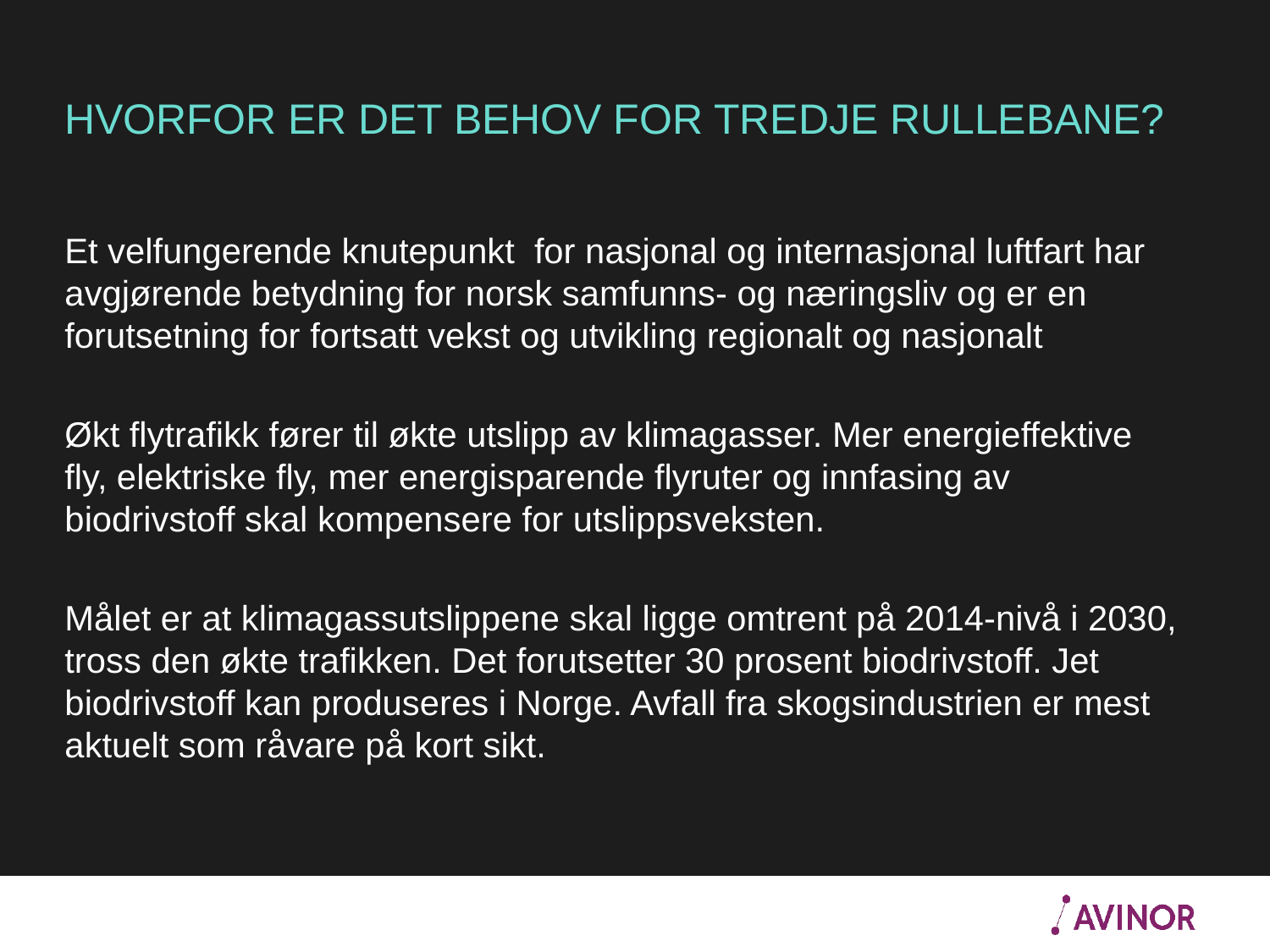

# HVORFOR ER DET BEHOV FOR TREDJE RULLEBANE?
Et velfungerende knutepunkt  for nasjonal og internasjonal luftfart har avgjørende betydning for norsk samfunns- og næringsliv og er en forutsetning for fortsatt vekst og utvikling regionalt og nasjonalt

Økt flytrafikk fører til økte utslipp av klimagasser. Mer energieffektive fly, elektriske fly, mer energisparende flyruter og innfasing av biodrivstoff skal kompensere for utslippsveksten.

Målet er at klimagassutslippene skal ligge omtrent på 2014-nivå i 2030, tross den økte trafikken. Det forutsetter 30 prosent biodrivstoff. Jet biodrivstoff kan produseres i Norge. Avfall fra skogsindustrien er mest aktuelt som råvare på kort sikt.